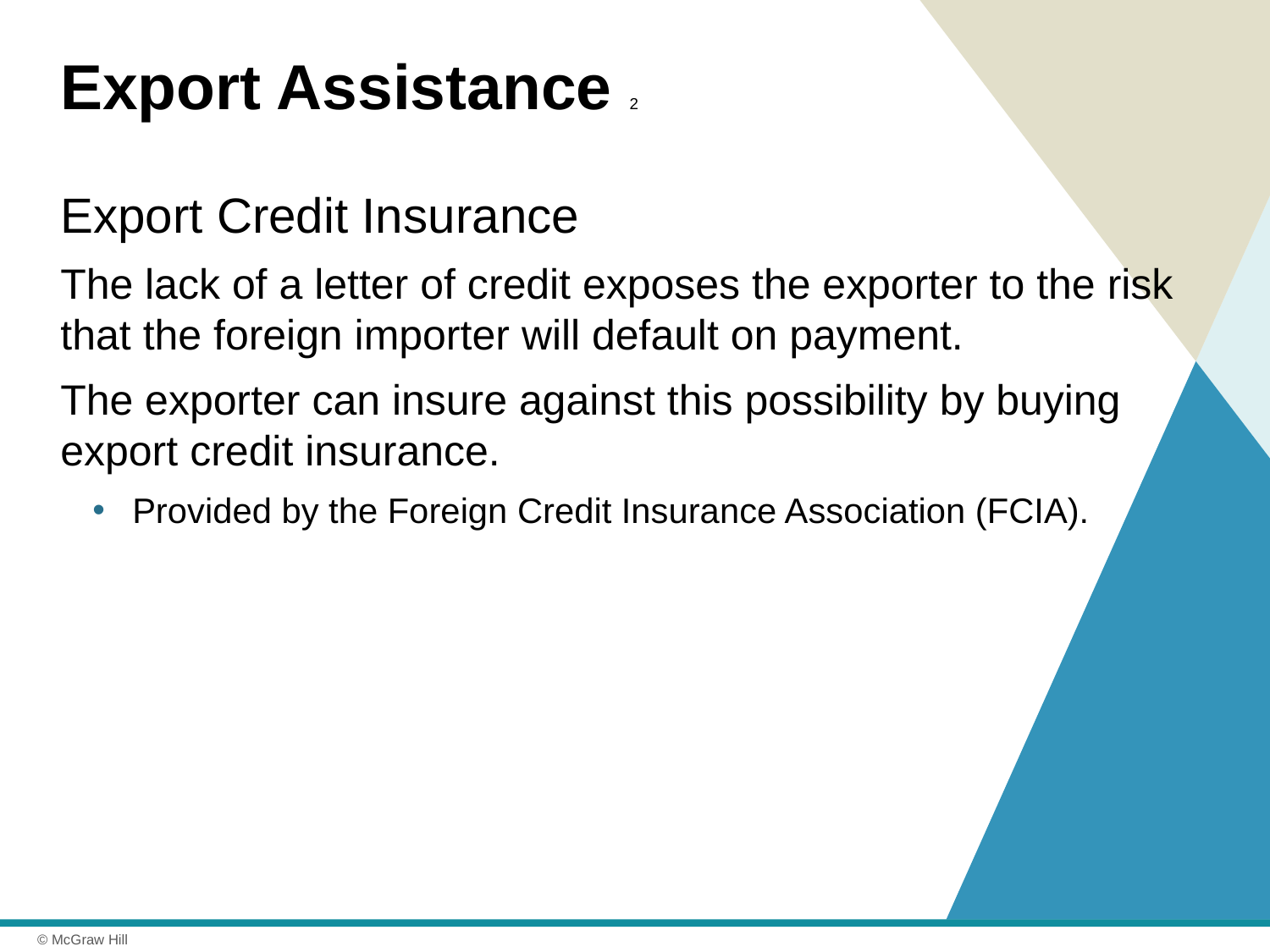

# Export Assistance 2
Export Credit Insurance
The lack of a letter of credit exposes the exporter to the risk that the foreign importer will default on payment.
The exporter can insure against this possibility by buying export credit insurance.
Provided by the Foreign Credit Insurance Association (FCIA).